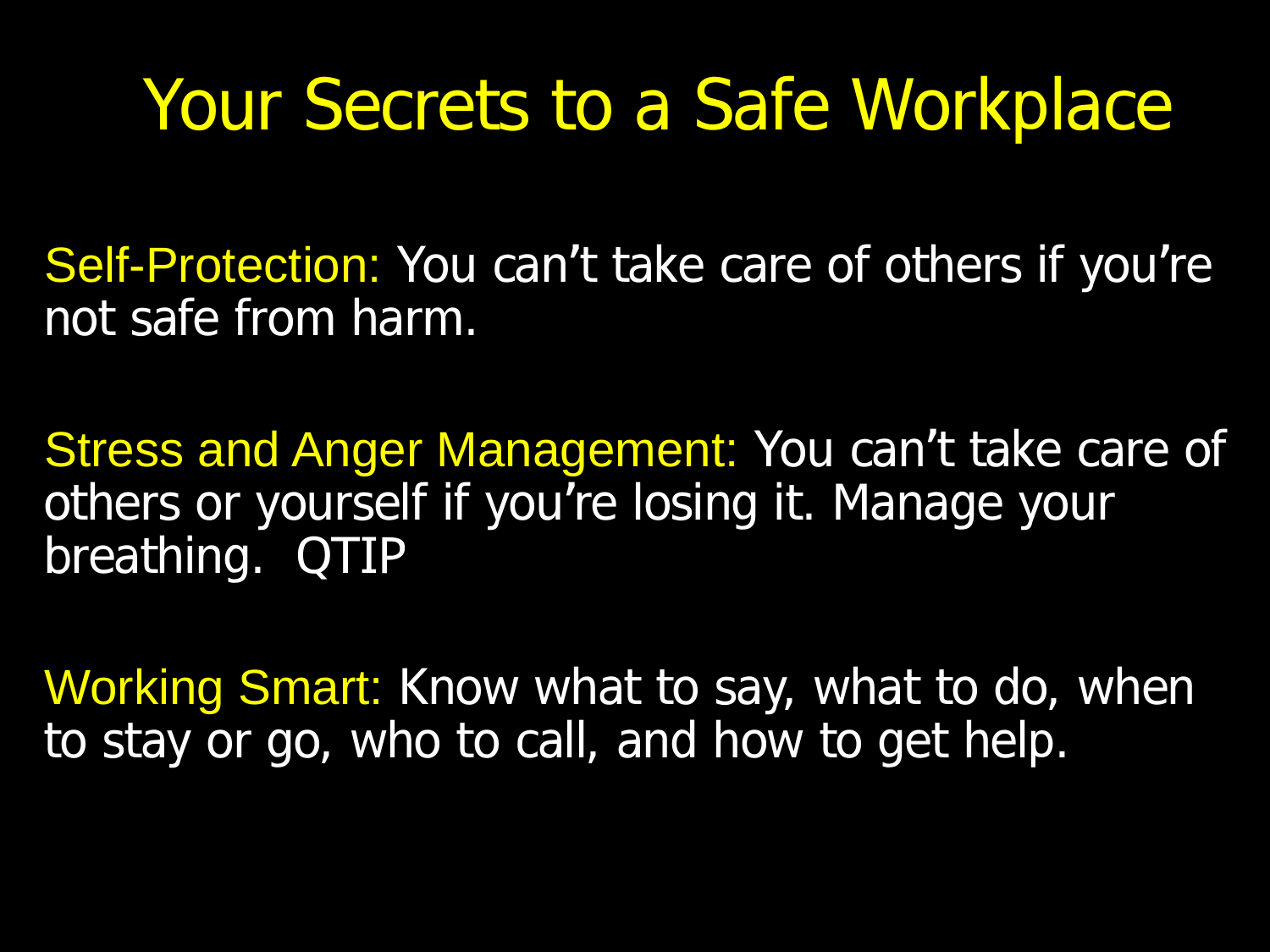

# Your Secrets to a Safe Workplace
Self-Protection: You can’t take care of others if you’re not safe from harm.

Stress and Anger Management: You can’t take care of others or yourself if you’re losing it. Manage your breathing.  QTIP

Working Smart: Know what to say, what to do, when to stay or go, who to call, and how to get help.